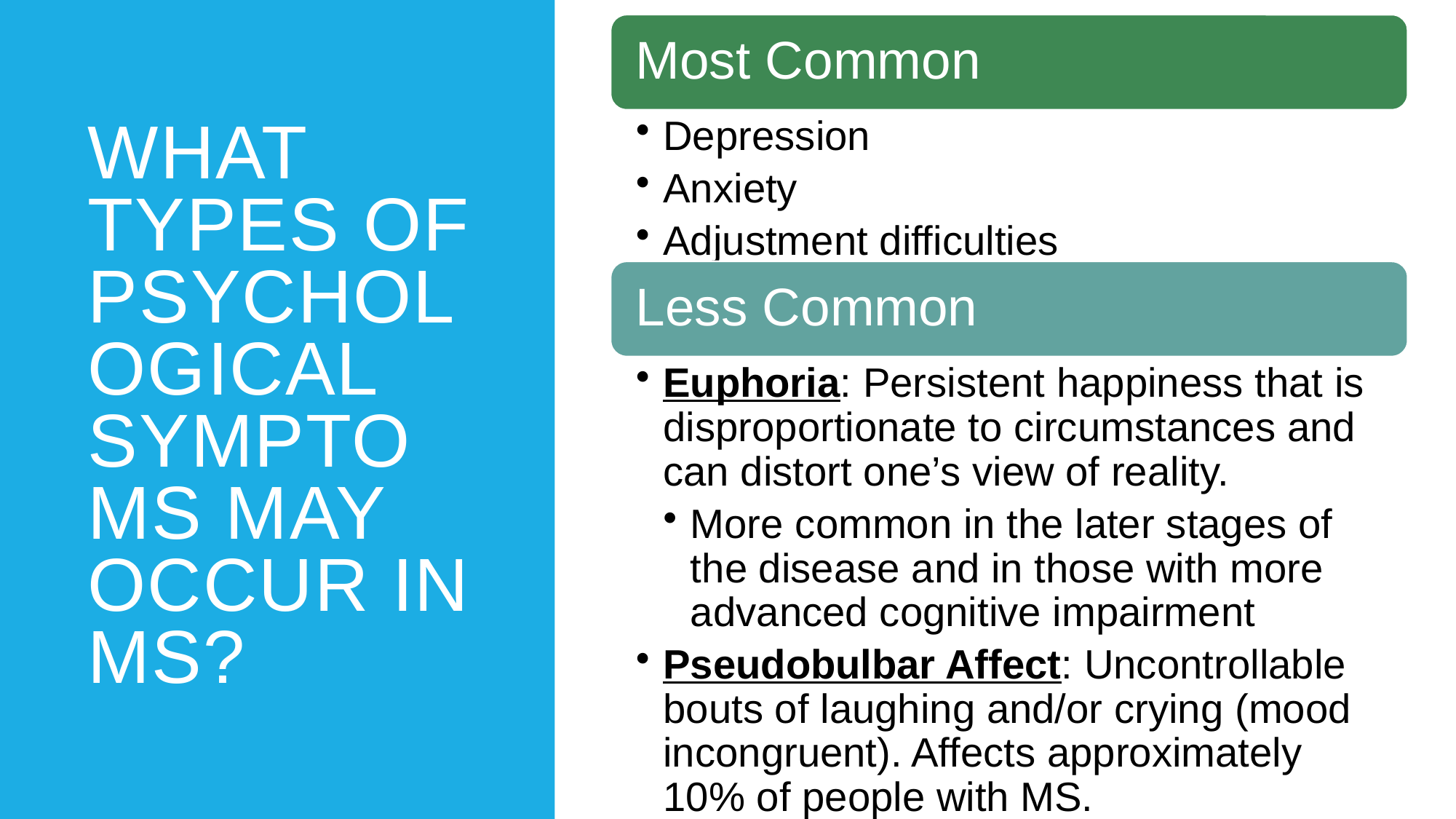

Most Common
Depression
Anxiety
Adjustment difficulties
Less Common
Euphoria: Persistent happiness that is disproportionate to circumstances and can distort one’s view of reality.
More common in the later stages of the disease and in those with more advanced cognitive impairment
Pseudobulbar Affect: Uncontrollable bouts of laughing and/or crying (mood incongruent). Affects approximately 10% of people with MS.
# What types of psychological symptoms may occur in mS?